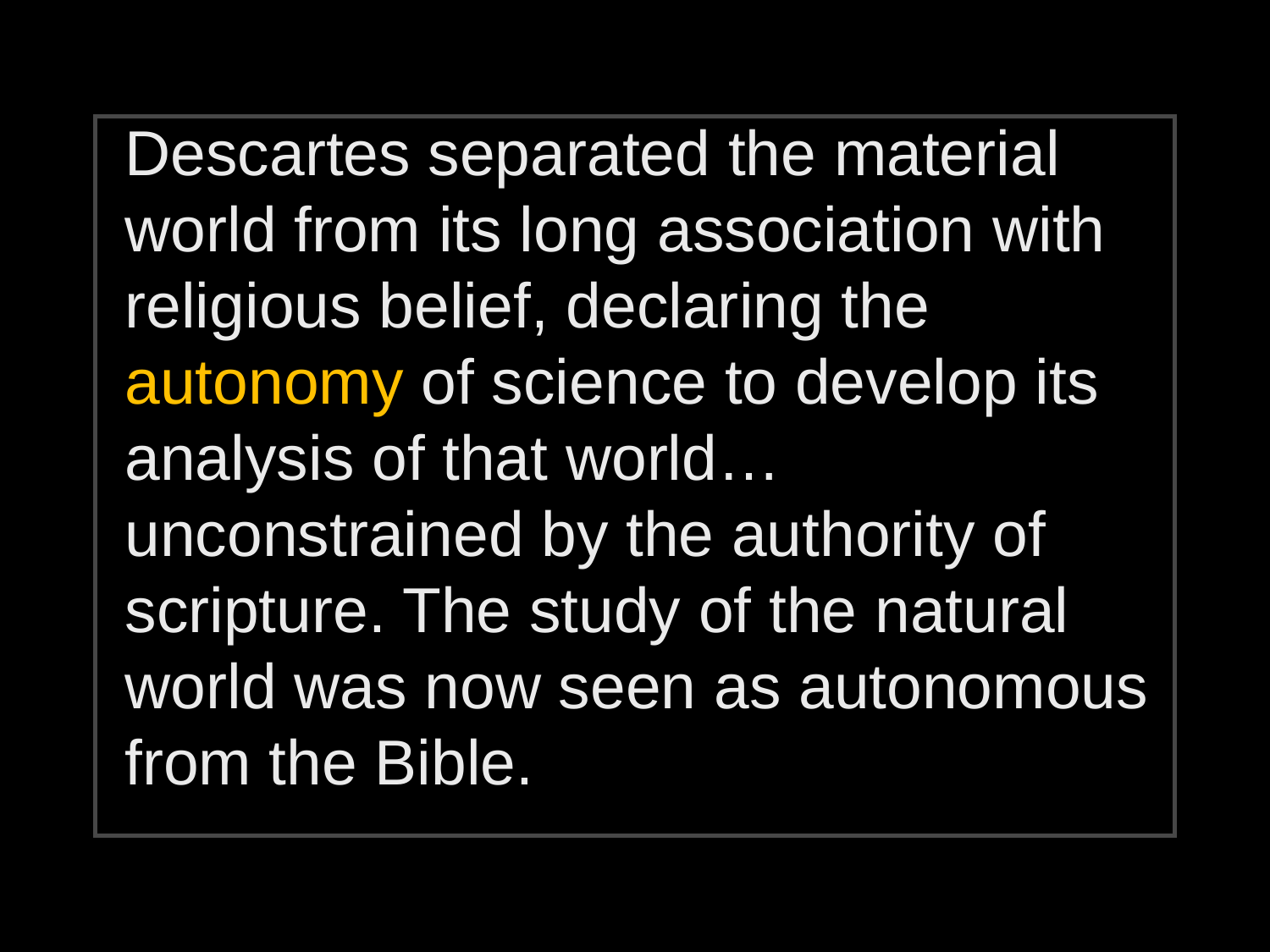

Descartes separated the material world from its long association with religious belief, declaring the autonomy of science to develop its analysis of that world… unconstrained by the authority of scripture. The study of the natural world was now seen as autonomous from the Bible.